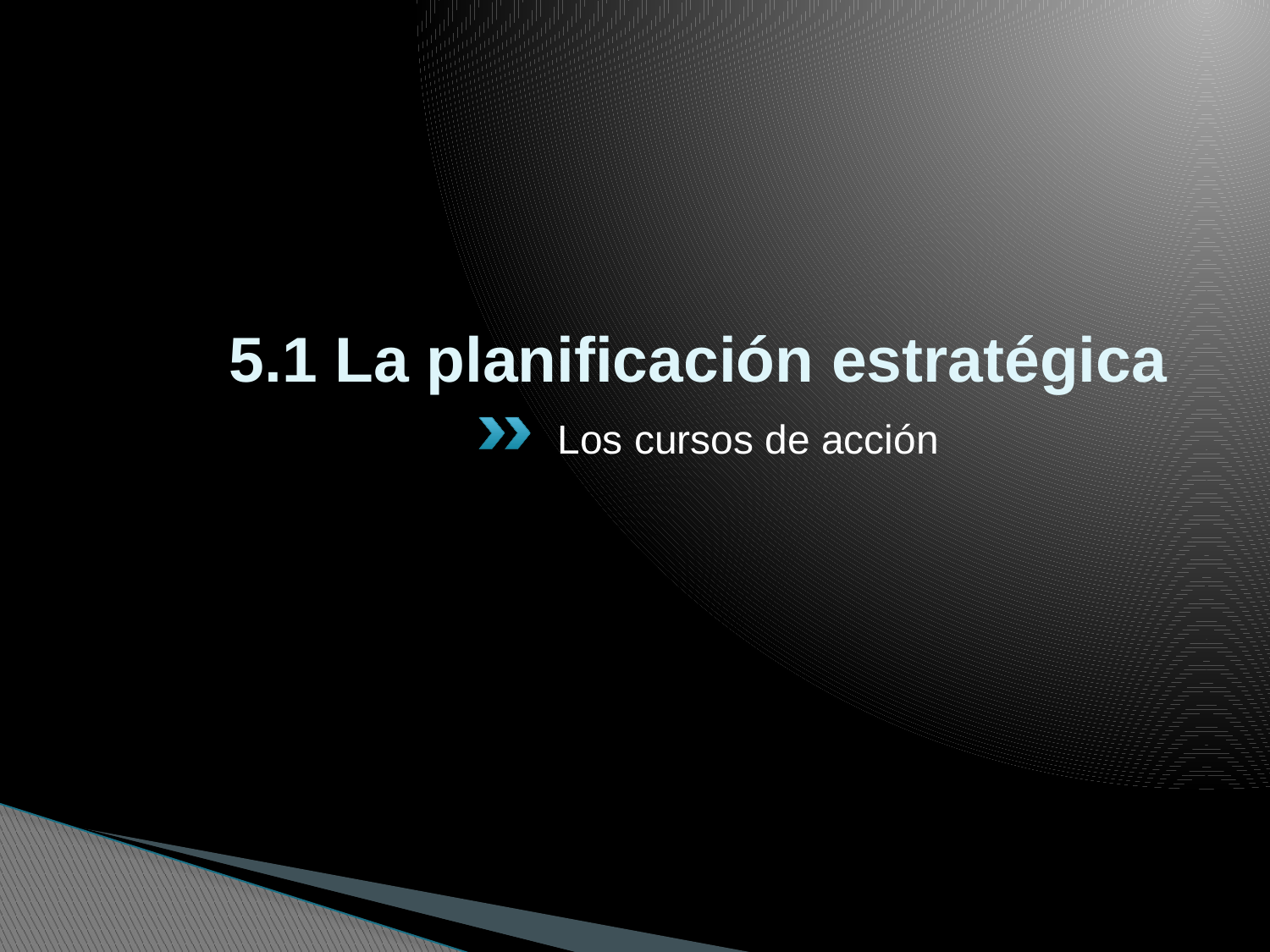

# 5.1 La planificación estratégica
Los cursos de acción